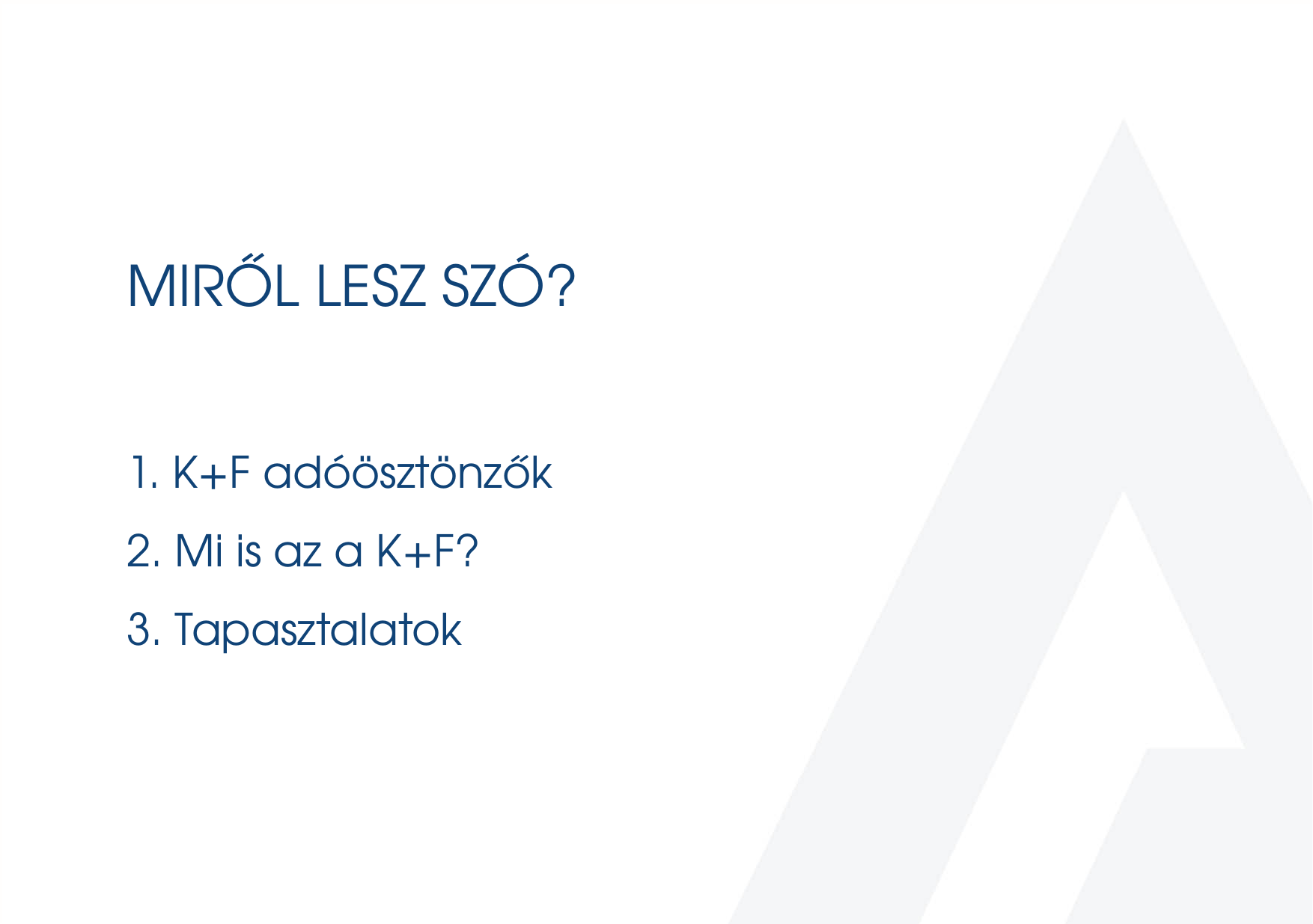

# MIRŐL LESZ SZÓ? 1. K+F adóösztönzők 2. Mi is az a K+F? 3. Tapasztalatok